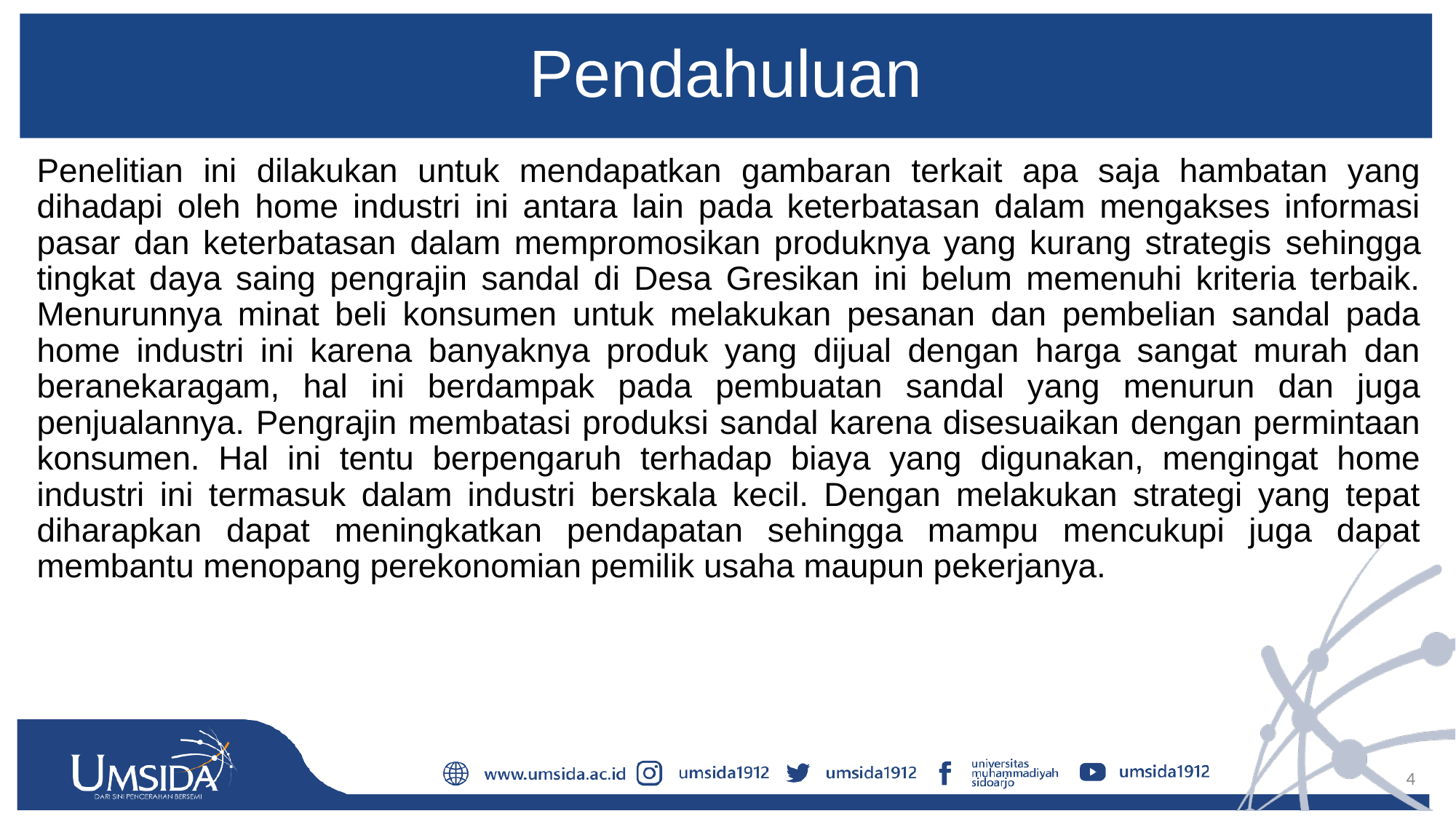

# Pendahuluan
Penelitian ini dilakukan untuk mendapatkan gambaran terkait apa saja hambatan yang dihadapi oleh home industri ini antara lain pada keterbatasan dalam mengakses informasi pasar dan keterbatasan dalam mempromosikan produknya yang kurang strategis sehingga tingkat daya saing pengrajin sandal di Desa Gresikan ini belum memenuhi kriteria terbaik. Menurunnya minat beli konsumen untuk melakukan pesanan dan pembelian sandal pada home industri ini karena banyaknya produk yang dijual dengan harga sangat murah dan beranekaragam, hal ini berdampak pada pembuatan sandal yang menurun dan juga penjualannya. Pengrajin membatasi produksi sandal karena disesuaikan dengan permintaan konsumen. Hal ini tentu berpengaruh terhadap biaya yang digunakan, mengingat home industri ini termasuk dalam industri berskala kecil. Dengan melakukan strategi yang tepat diharapkan dapat meningkatkan pendapatan sehingga mampu mencukupi juga dapat membantu menopang perekonomian pemilik usaha maupun pekerjanya.